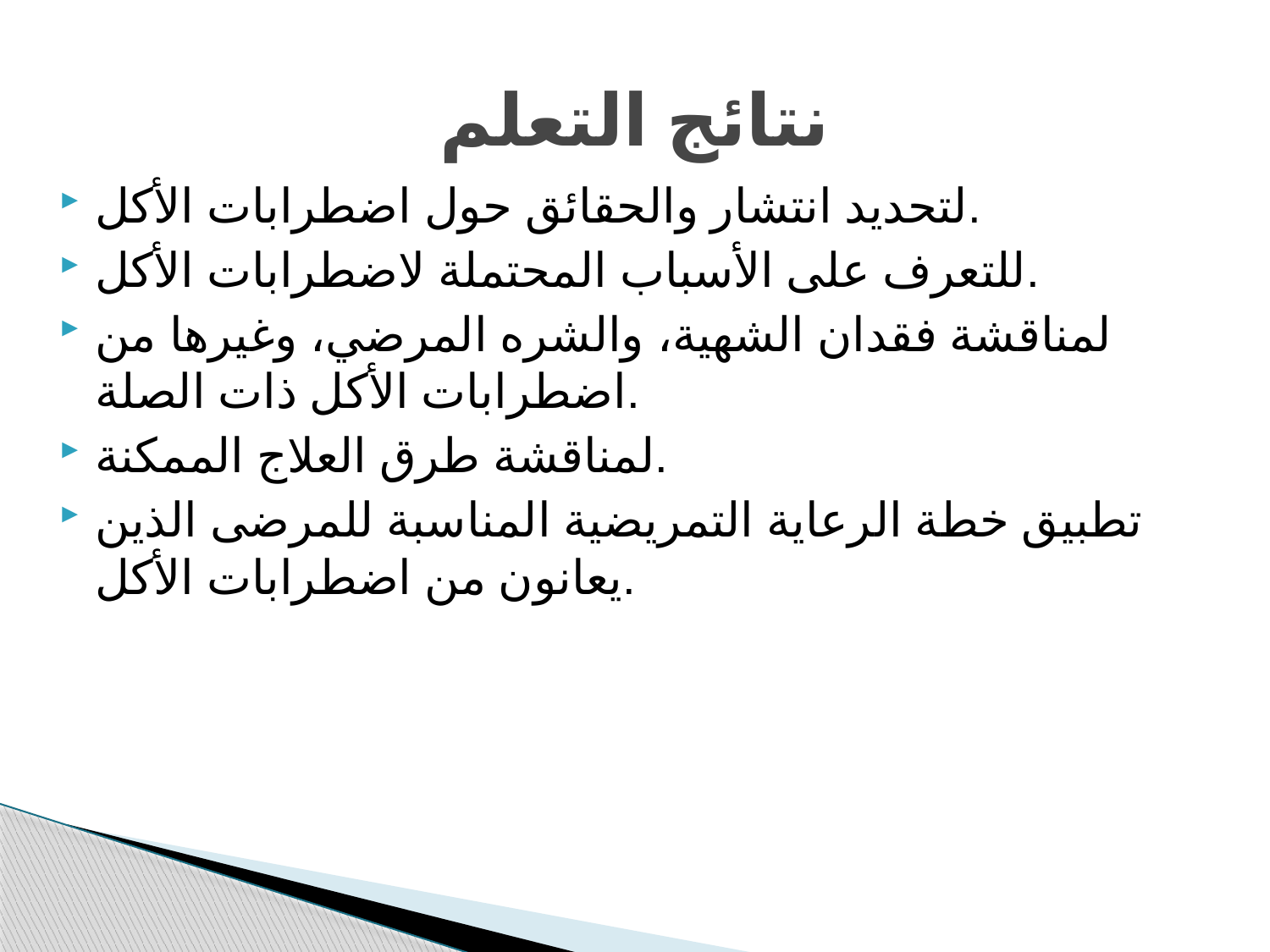

# نتائج التعلم
لتحديد انتشار والحقائق حول اضطرابات الأكل.
للتعرف على الأسباب المحتملة لاضطرابات الأكل.
لمناقشة فقدان الشهية، والشره المرضي، وغيرها من اضطرابات الأكل ذات الصلة.
لمناقشة طرق العلاج الممكنة.
تطبيق خطة الرعاية التمريضية المناسبة للمرضى الذين يعانون من اضطرابات الأكل.